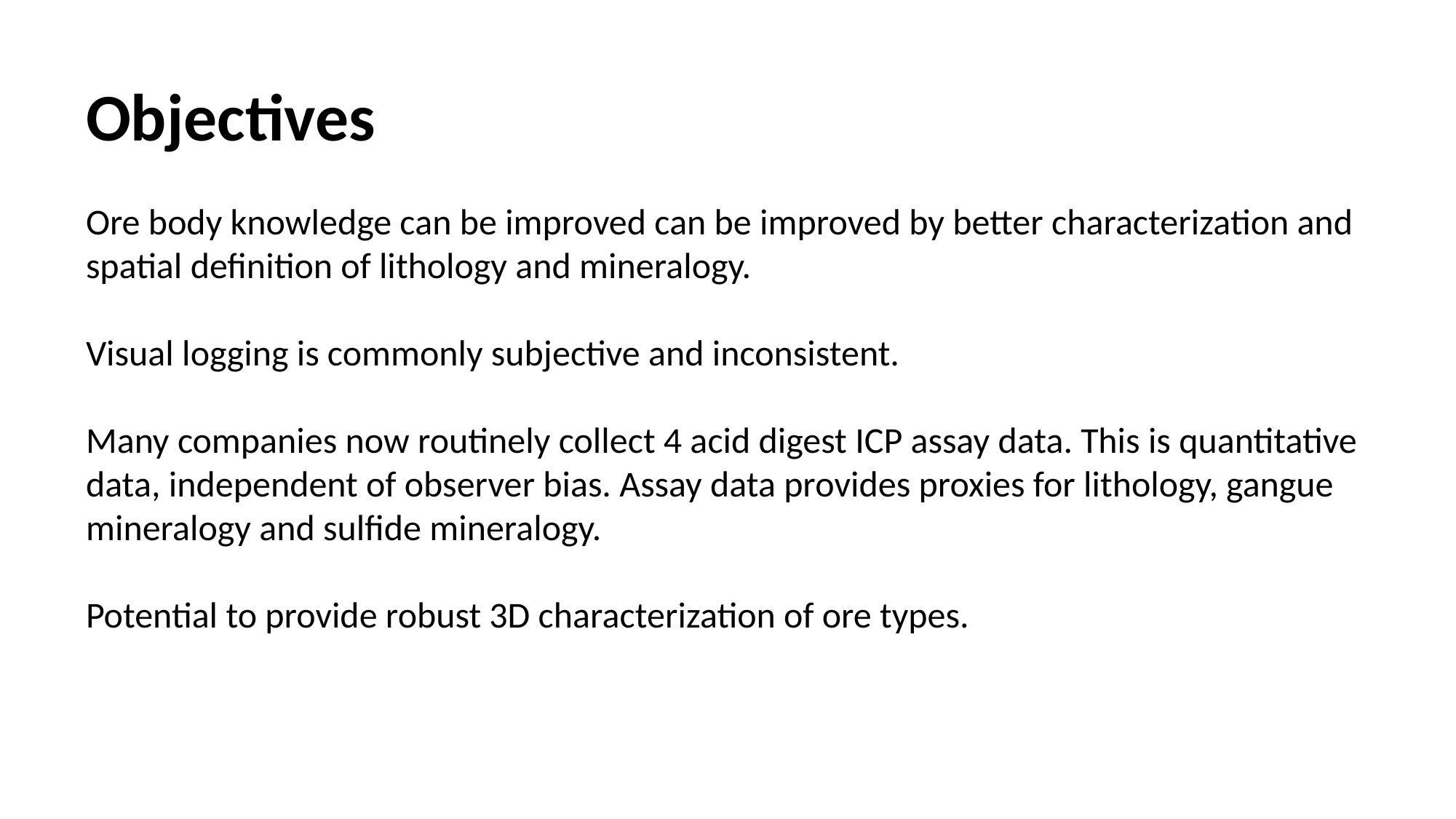

Objectives

Ore body knowledge can be improved can be improved by better characterization and spatial definition of lithology and mineralogy.

Visual logging is commonly subjective and inconsistent.

Many companies now routinely collect 4 acid digest ICP assay data. This is quantitative data, independent of observer bias. Assay data provides proxies for lithology, gangue mineralogy and sulfide mineralogy.

Potential to provide robust 3D characterization of ore types.